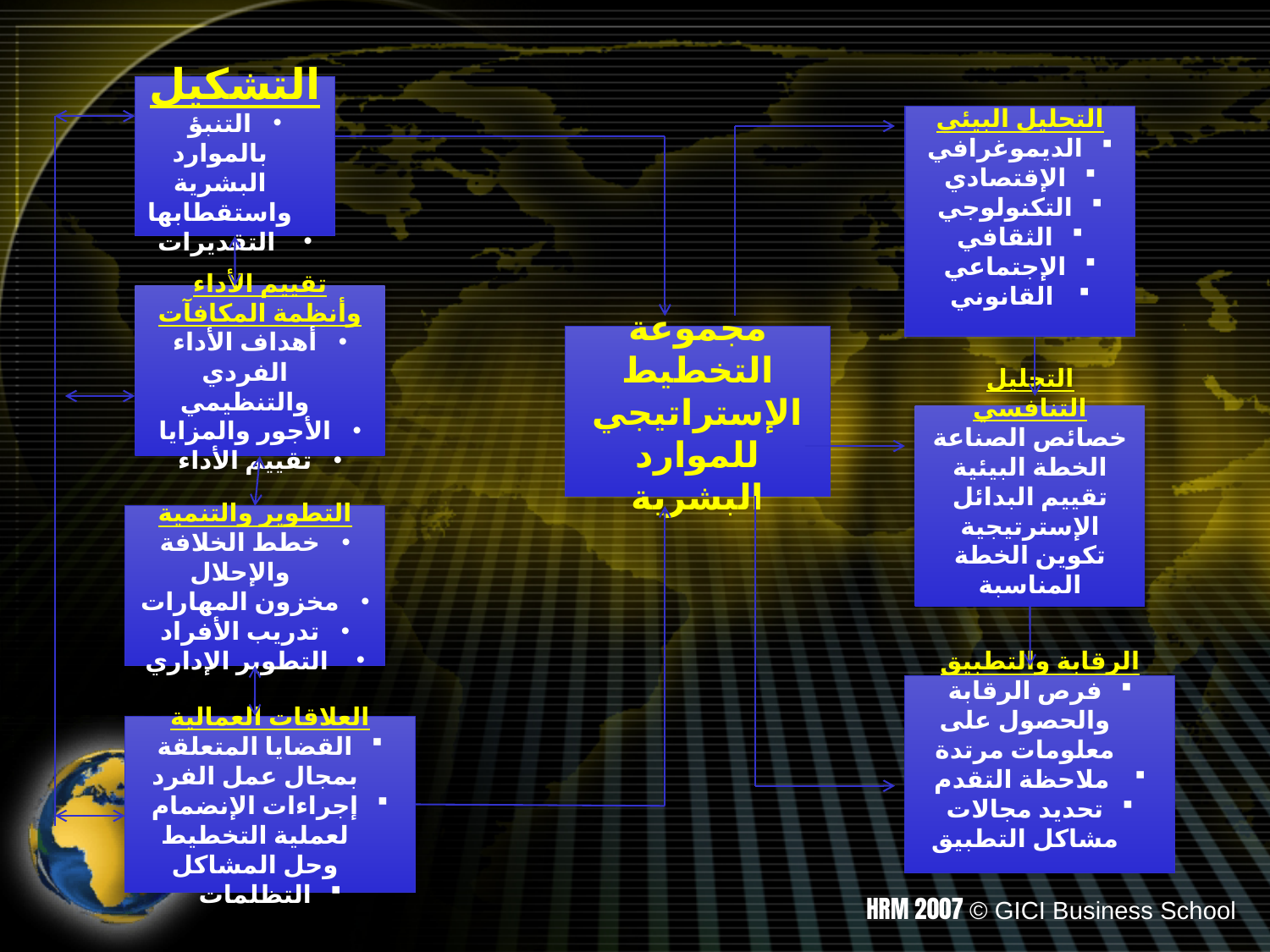

التشكيل
التنبؤ بالموارد البشرية واستقطابها
 التقديرات

التحليل البيئي
الديموغرافي
الإقتصادي
التكنولوجي
الثقافي
الإجتماعي
 القانوني

تقييم الأداء وأنظمة المكافآت
أهداف الأداء الفردي والتنظيمي
الأجور والمزايا
تقييم الأداء
مجموعة التخطيط الإستراتيجي للموارد البشرية

التحليل التنافسي
خصائص الصناعة
الخطة البيئية
تقييم البدائل الإسترتيجية
تكوين الخطة المناسبة

التطوير والتنمية
خطط الخلافة والإحلال
مخزون المهارات
تدريب الأفراد
 التطوير الإداري
الرقابة والتطبيق
فرص الرقابة والحصول على معلومات مرتدة
 ملاحظة التقدم
تحديد مجالات مشاكل التطبيق

العلاقات العمالية
القضايا المتعلقة بمجال عمل الفرد
إجراءات الإنضمام لعملية التخطيط وحل المشاكل
التظلمات